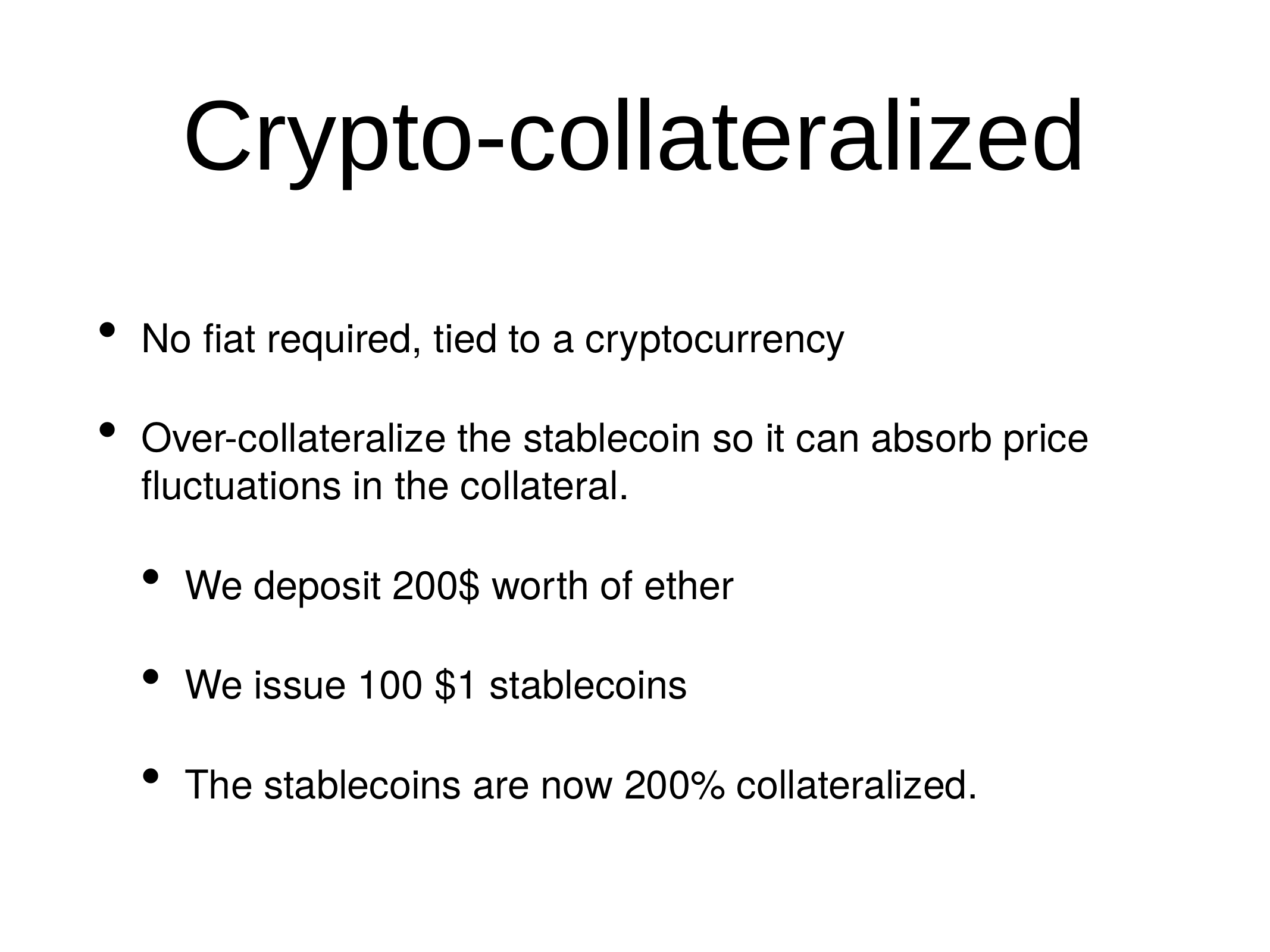

# Crypto-collateralized
No fiat required, tied to a cryptocurrency
Over-collateralize the stablecoin so it can absorb price fluctuations in the collateral.
We deposit 200$ worth of ether
We issue 100 $1 stablecoins
The stablecoins are now 200% collateralized.